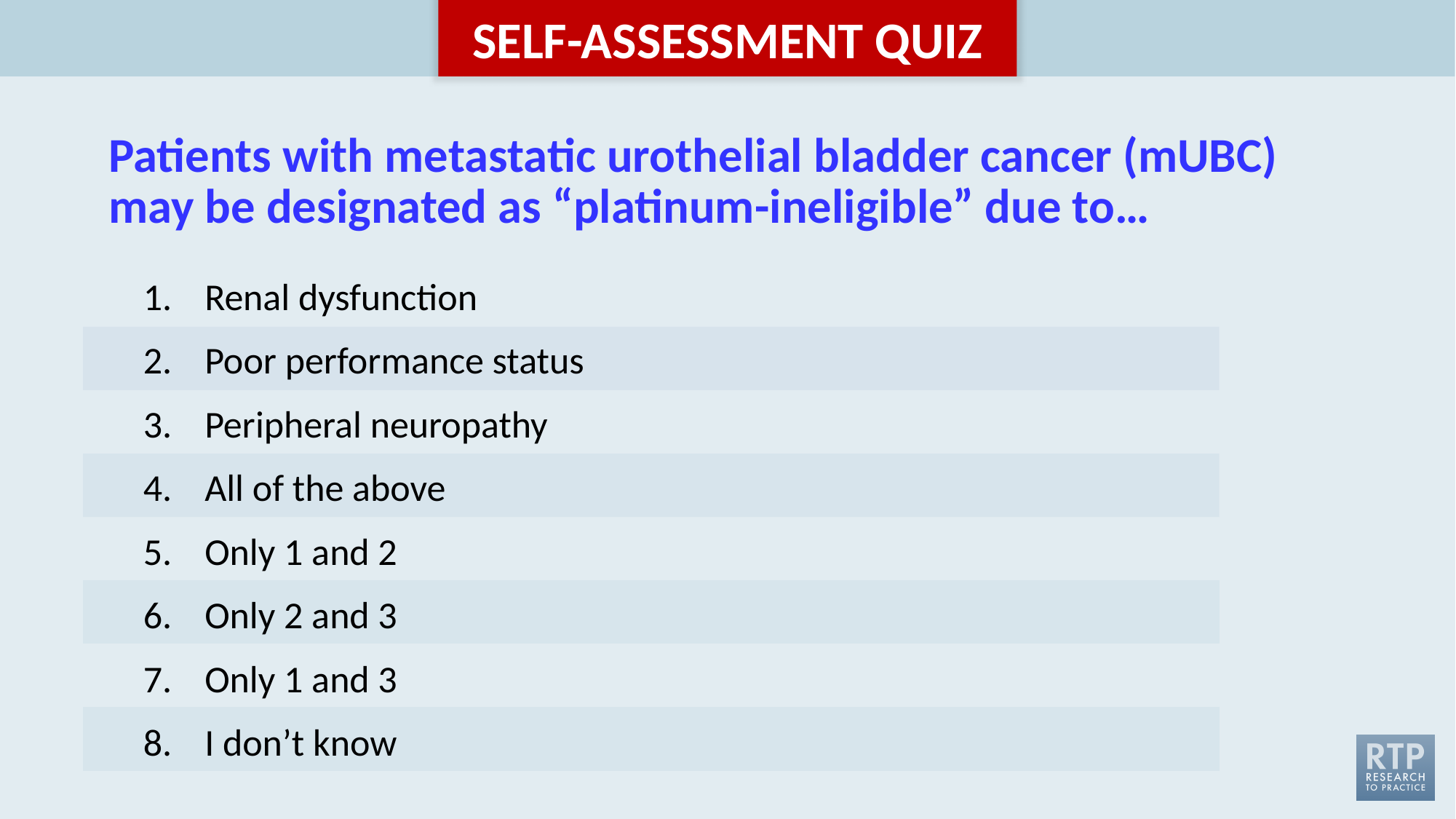

# Patients with metastatic urothelial bladder cancer (mUBC) may be designated as “platinum-ineligible” due to…
|  |
| --- |
|  |
|  |
|  |
|  |
|  |
|  |
|  |
Renal dysfunction
Poor performance status
Peripheral neuropathy
All of the above
Only 1 and 2
Only 2 and 3
Only 1 and 3
I don’t know